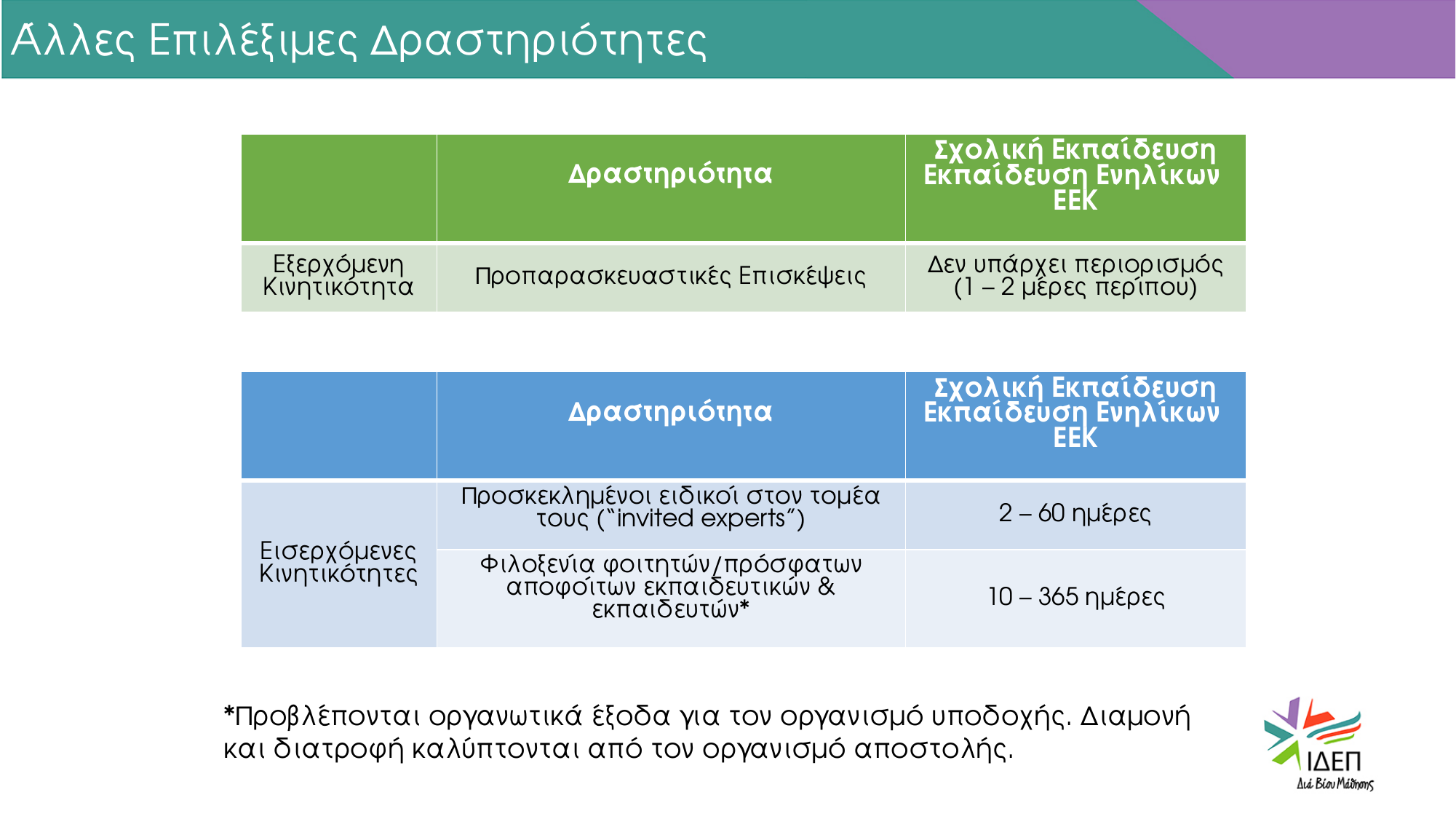

Άλλες Επιλέξιμες Δραστηριότητες

|  | Δραστηριότητα | Σχολική Εκπαίδευση Εκπαίδευση Ενηλίκων ΕΕΚ |
| --- | --- | --- |
| Εξερχόμενη Κινητικότητα | Προπαρασκευαστικές Επισκέψεις | Δεν υπάρχει περιορισμός (1 – 2 μέρες περίπου) |
|  | Δραστηριότητα | Σχολική Εκπαίδευση Εκπαίδευση Ενηλίκων ΕΕΚ |
| --- | --- | --- |
| Εισερχόμενες Κινητικότητες | Προσκεκλημένοι ειδικοί στον τομέα τους (“invited experts”) | 2 – 60 ημέρες |
|  | Φιλοξενία φοιτητών/πρόσφατων αποφοίτων εκπαιδευτικών & εκπαιδευτών\* | 10 – 365 ημέρες |
*Προβλέπονται οργανωτικά έξοδα για τον οργανισμό υποδοχής. Διαμονή και διατροφή καλύπτονται από τον οργανισμό αποστολής.